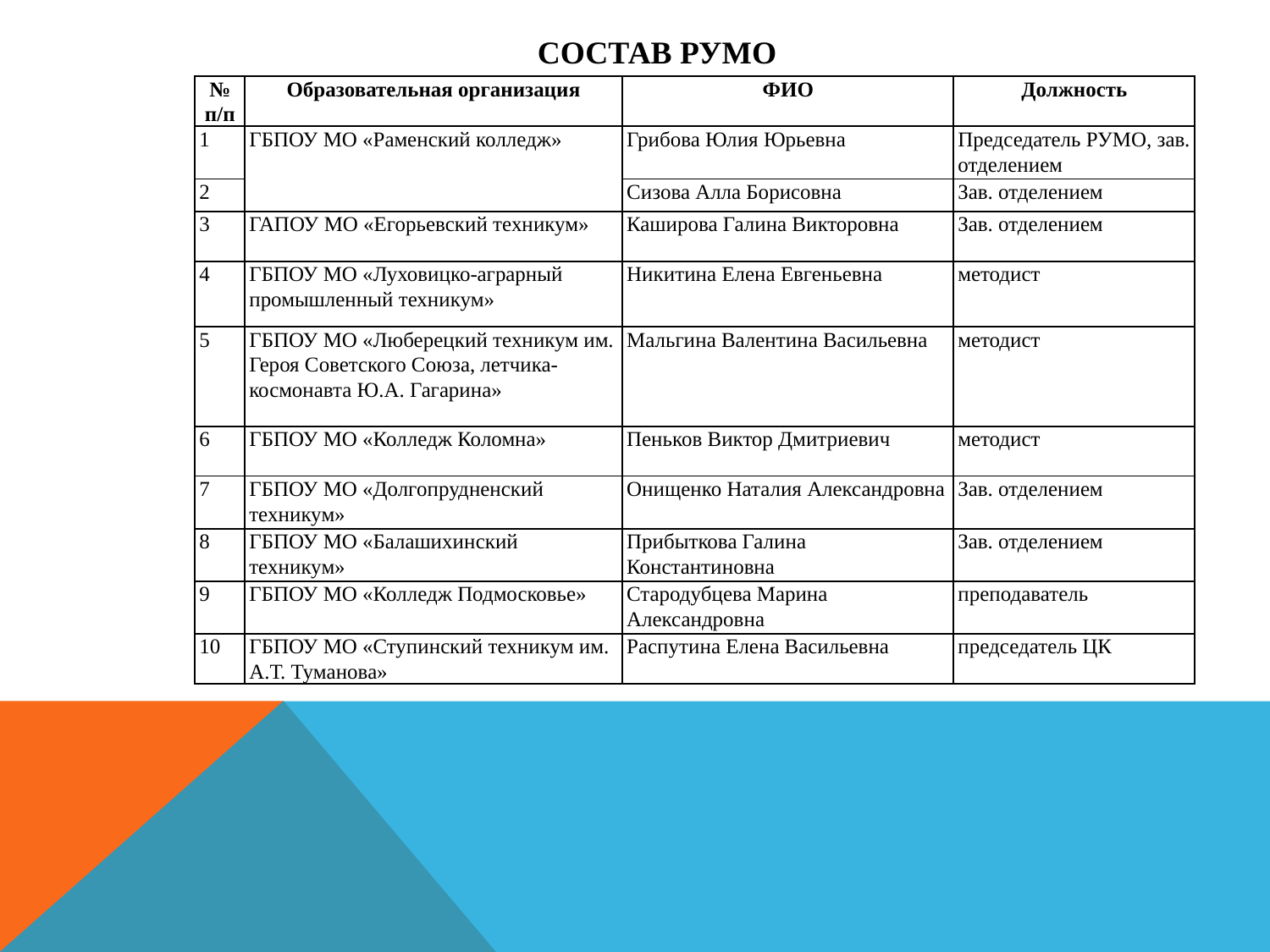

# Состав РУМО
| № п/п | Образовательная организация | ФИО | Должность |
| --- | --- | --- | --- |
| 1 | ГБПОУ МО «Раменский колледж» | Грибова Юлия Юрьевна | Председатель РУМО, зав. отделением |
| 2 |  | Сизова Алла Борисовна | Зав. отделением |
| 3 | ГАПОУ МО «Егорьевский техникум» | Каширова Галина Викторовна | Зав. отделением |
| 4 | ГБПОУ МО «Луховицко-аграрный промышленный техникум» | Никитина Елена Евгеньевна | методист |
| 5 | ГБПОУ МО «Люберецкий техникум им. Героя Советского Союза, летчика-космонавта Ю.А. Гагарина» | Мальгина Валентина Васильевна | методист |
| 6 | ГБПОУ МО «Колледж Коломна» | Пеньков Виктор Дмитриевич | методист |
| 7 | ГБПОУ МО «Долгопрудненский техникум» | Онищенко Наталия Александровна | Зав. отделением |
| 8 | ГБПОУ МО «Балашихинский техникум» | Прибыткова Галина Константиновна | Зав. отделением |
| 9 | ГБПОУ МО «Колледж Подмосковье» | Стародубцева Марина Александровна | преподаватель |
| 10 | ГБПОУ МО «Ступинский техникум им. А.Т. Туманова» | Распутина Елена Васильевна | председатель ЦК |